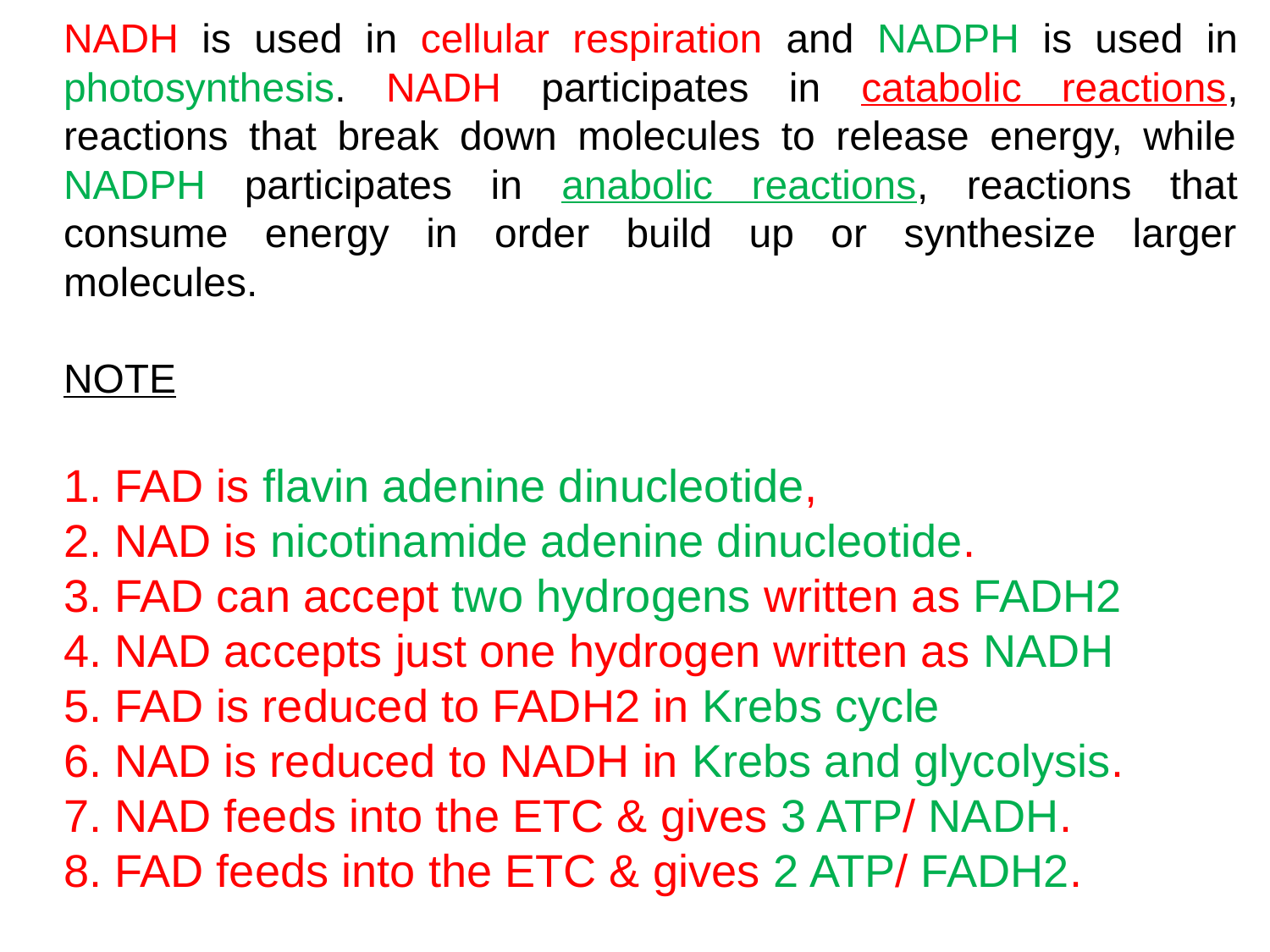

NADH is used in cellular respiration and NADPH is used in photosynthesis. NADH participates in catabolic reactions, reactions that break down molecules to release energy, while NADPH participates in anabolic reactions, reactions that consume energy in order build up or synthesize larger molecules.

NOTE

1. FAD is flavin adenine dinucleotide,
2. NAD is nicotinamide adenine dinucleotide.
3. FAD can accept two hydrogens written as FADH2
4. NAD accepts just one hydrogen written as NADH
5. FAD is reduced to FADH2 in Krebs cycle
6. NAD is reduced to NADH in Krebs and glycolysis.
7. NAD feeds into the ETC & gives 3 ATP/ NADH.
8. FAD feeds into the ETC & gives 2 ATP/ FADH2.